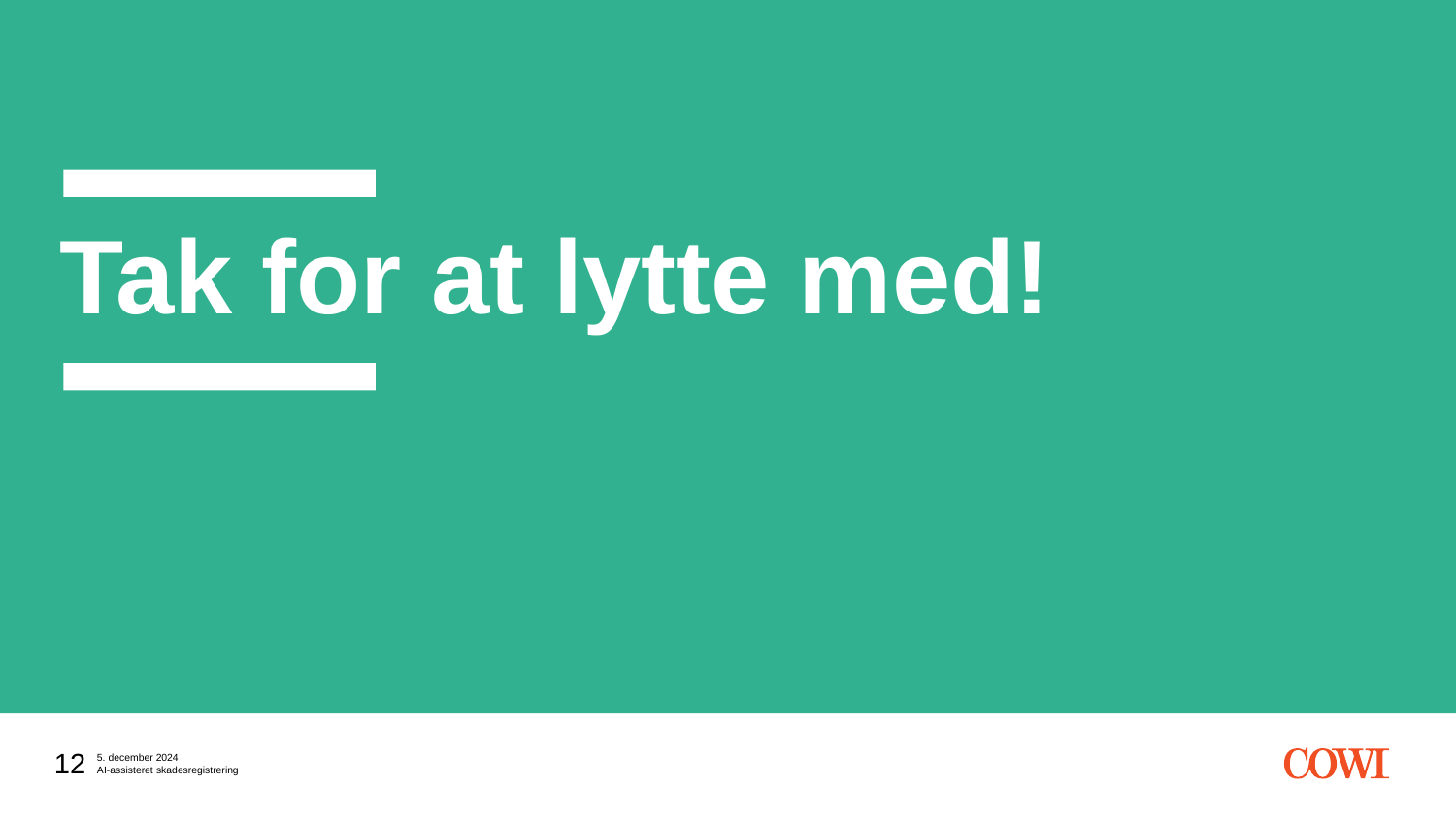

# Tak for at lytte med!
12
5. december 2024
AI-assisteret skadesregistrering